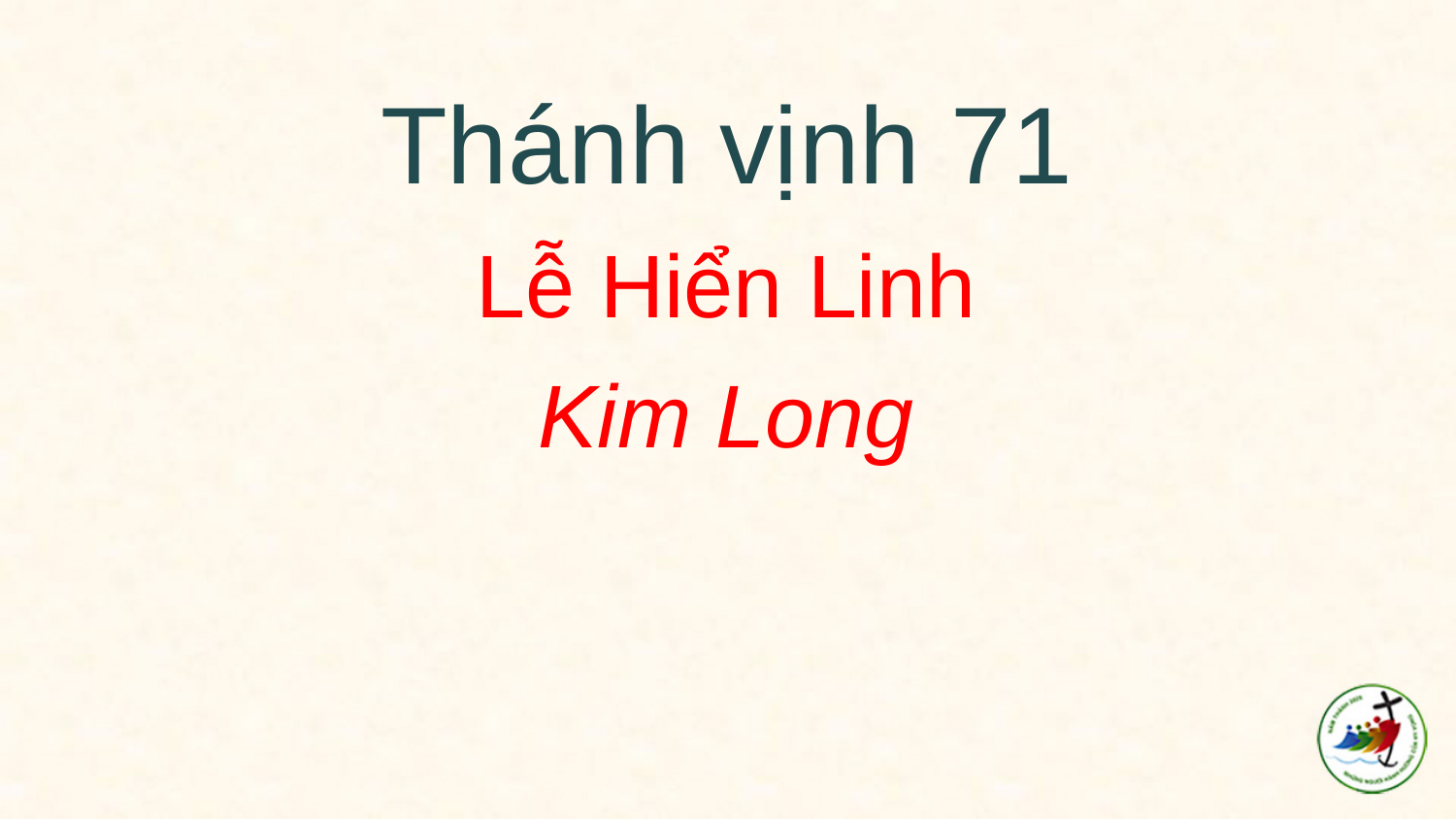

Thánh vịnh 71
Lễ Hiển Linh
Kim Long
#